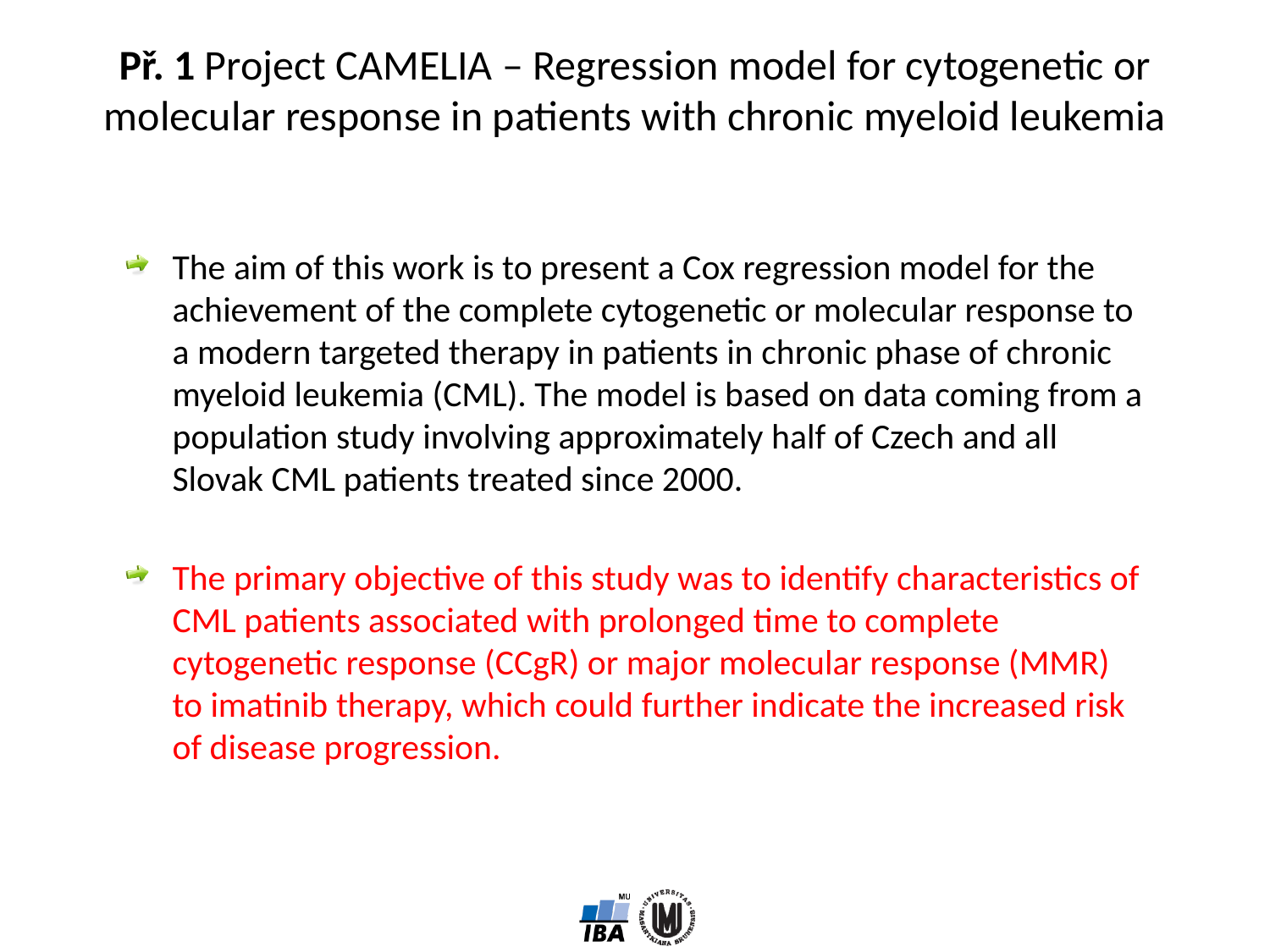

Př. 1 Project CAMELIA – Regression model for cytogenetic or molecular response in patients with chronic myeloid leukemia
The aim of this work is to present a Cox regression model for the achievement of the complete cytogenetic or molecular response to a modern targeted therapy in patients in chronic phase of chronic myeloid leukemia (CML). The model is based on data coming from a population study involving approximately half of Czech and all Slovak CML patients treated since 2000.

The primary objective of this study was to identify characteristics of CML patients associated with prolonged time to complete cytogenetic response (CCgR) or major molecular response (MMR) to imatinib therapy, which could further indicate the increased risk of disease progression.